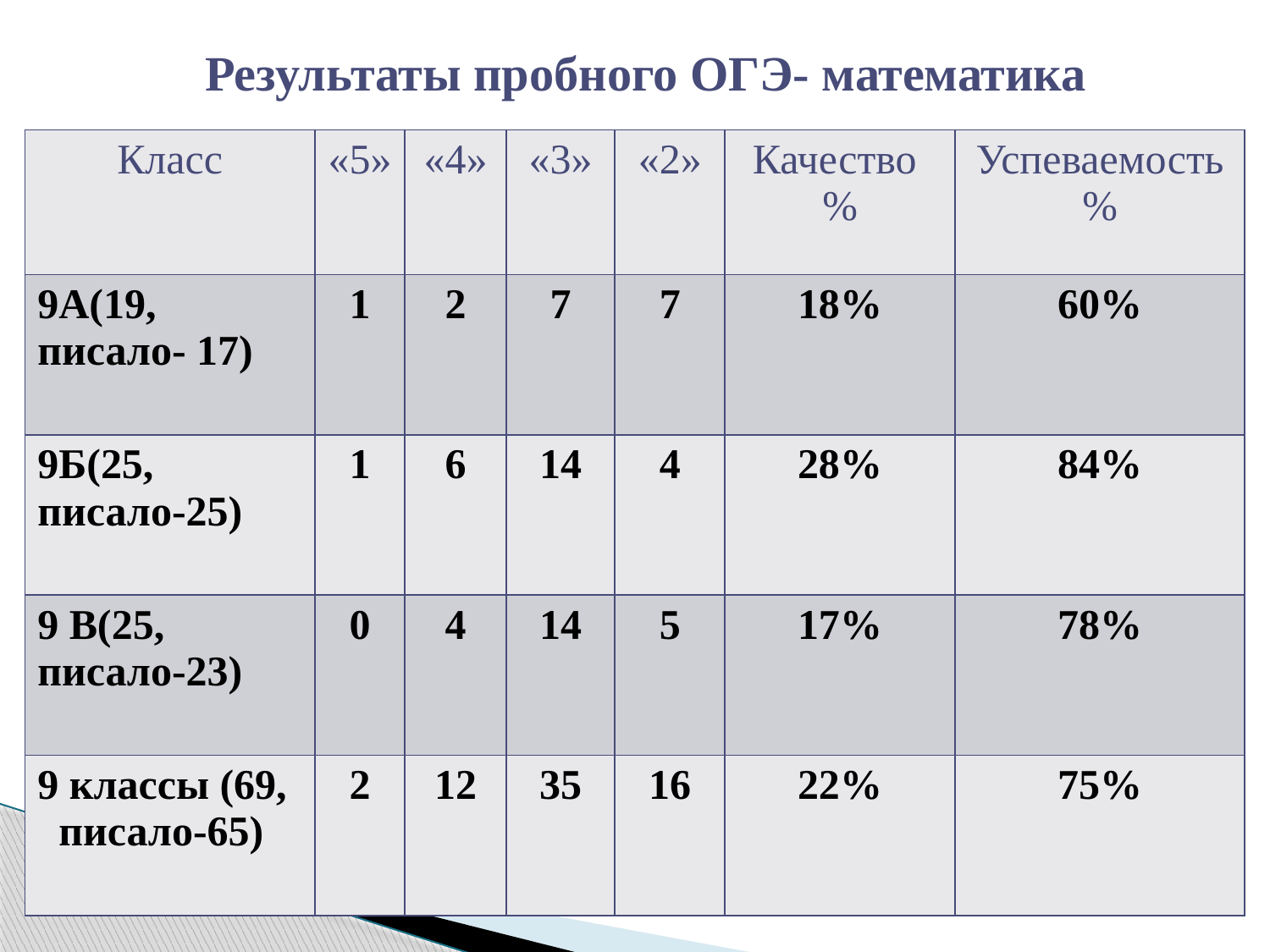

# Результаты пробного ОГЭ- математика
| Класс | «5» | «4» | «3» | «2» | Качество % | Успеваемость % |
| --- | --- | --- | --- | --- | --- | --- |
| 9А(19, писало- 17) | 1 | 2 | 7 | 7 | 18% | 60% |
| 9Б(25, писало-25) | 1 | 6 | 14 | 4 | 28% | 84% |
| 9 В(25, писало-23) | 0 | 4 | 14 | 5 | 17% | 78% |
| 9 классы (69, писало-65) | 2 | 12 | 35 | 16 | 22% | 75% |